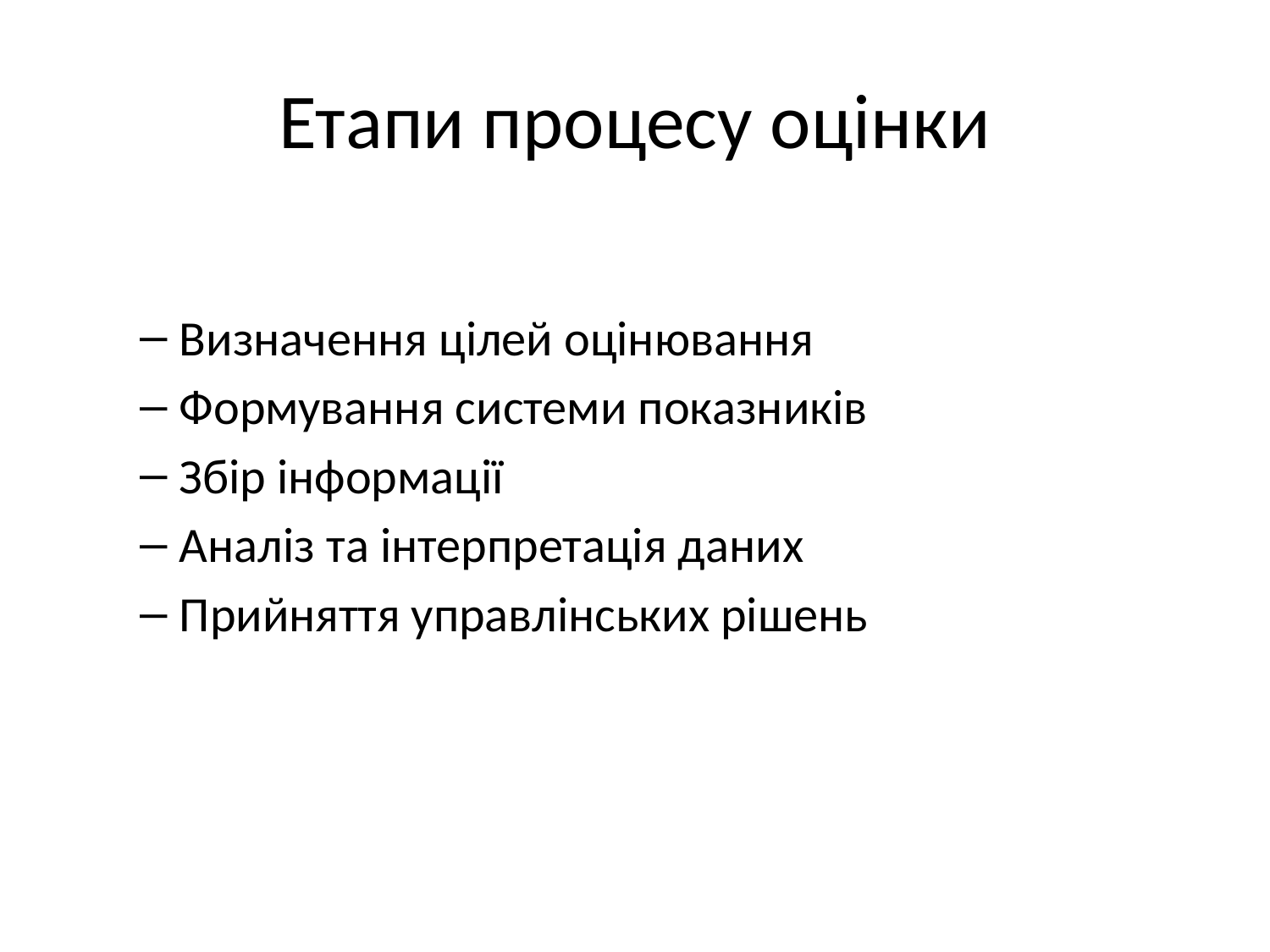

# Етапи процесу оцінки

Визначення цілей оцінювання
Формування системи показників
Збір інформації
Аналіз та інтерпретація даних
Прийняття управлінських рішень